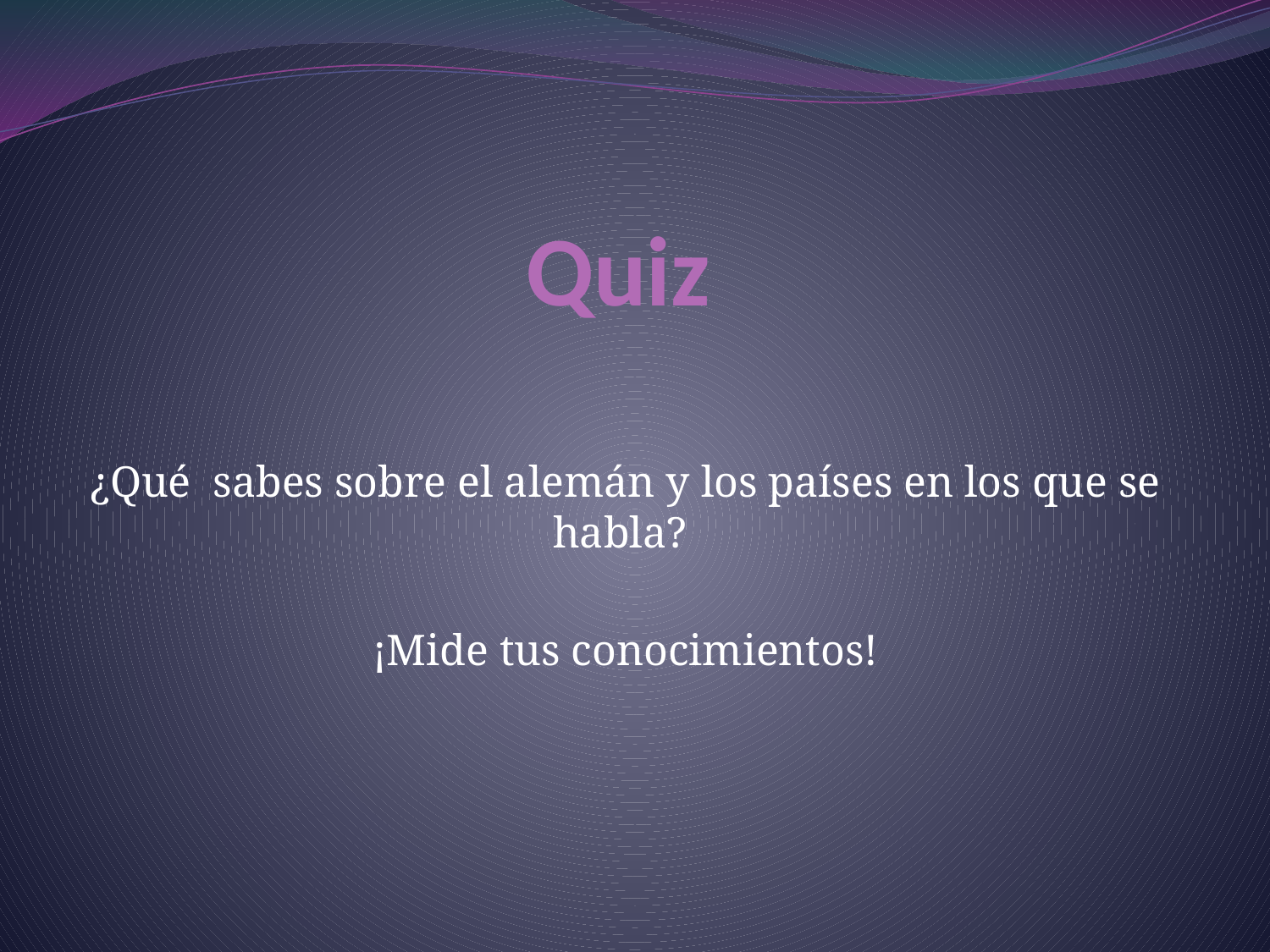

# Quiz
¿Qué  sabes sobre el alemán y los países en los que se habla?

¡Mide tus conocimientos!